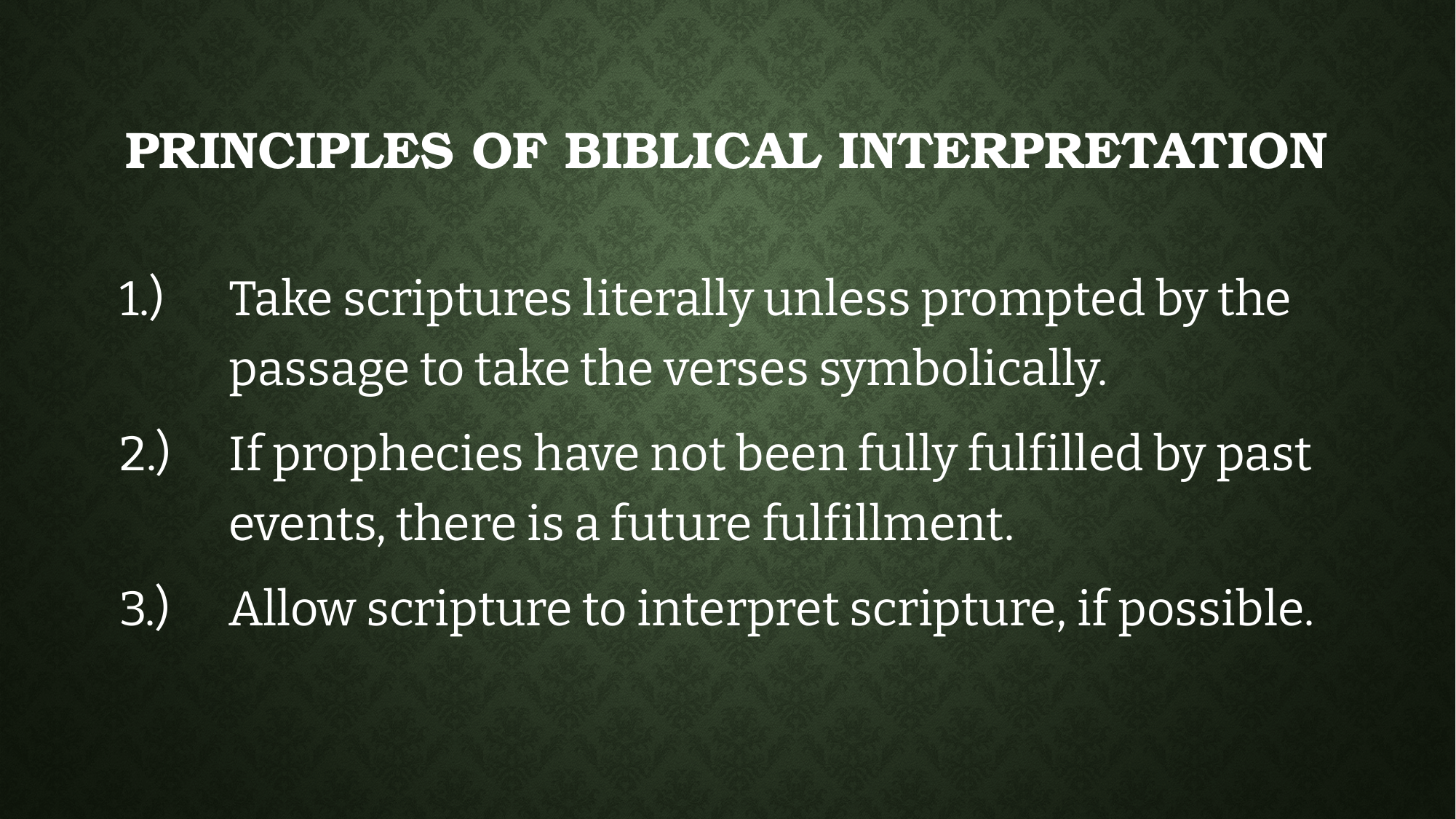

# Principles of Biblical Interpretation
1.)	Take scriptures literally unless prompted by the
	passage to take the verses symbolically.
2.)	If prophecies have not been fully fulfilled by past 	events, there is a future fulfillment.
3.)	Allow scripture to interpret scripture, if possible.